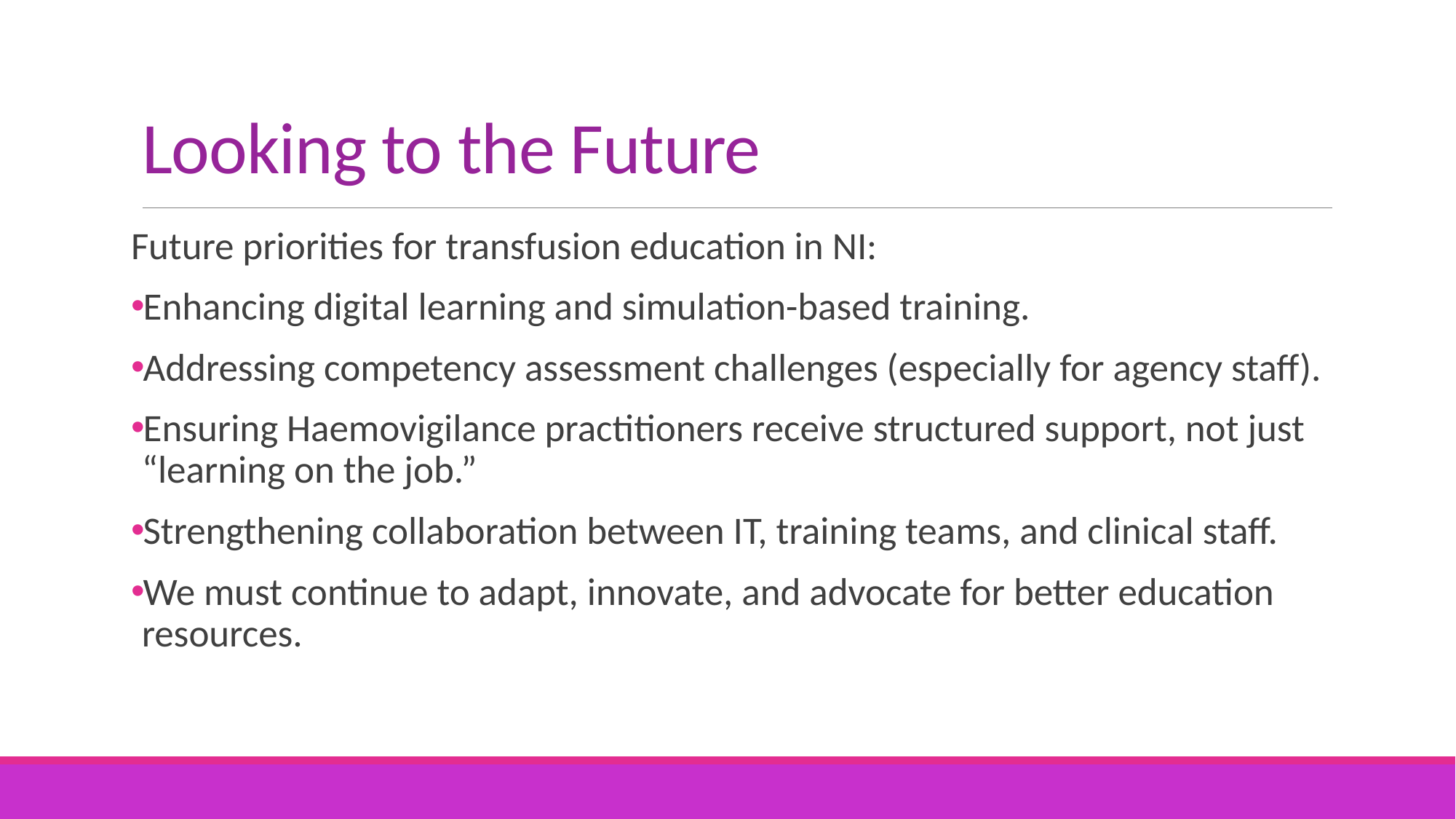

# Looking to the Future
Future priorities for transfusion education in NI:
Enhancing digital learning and simulation-based training.
Addressing competency assessment challenges (especially for agency staff).
Ensuring Haemovigilance practitioners receive structured support, not just “learning on the job.”
Strengthening collaboration between IT, training teams, and clinical staff.
We must continue to adapt, innovate, and advocate for better education resources.